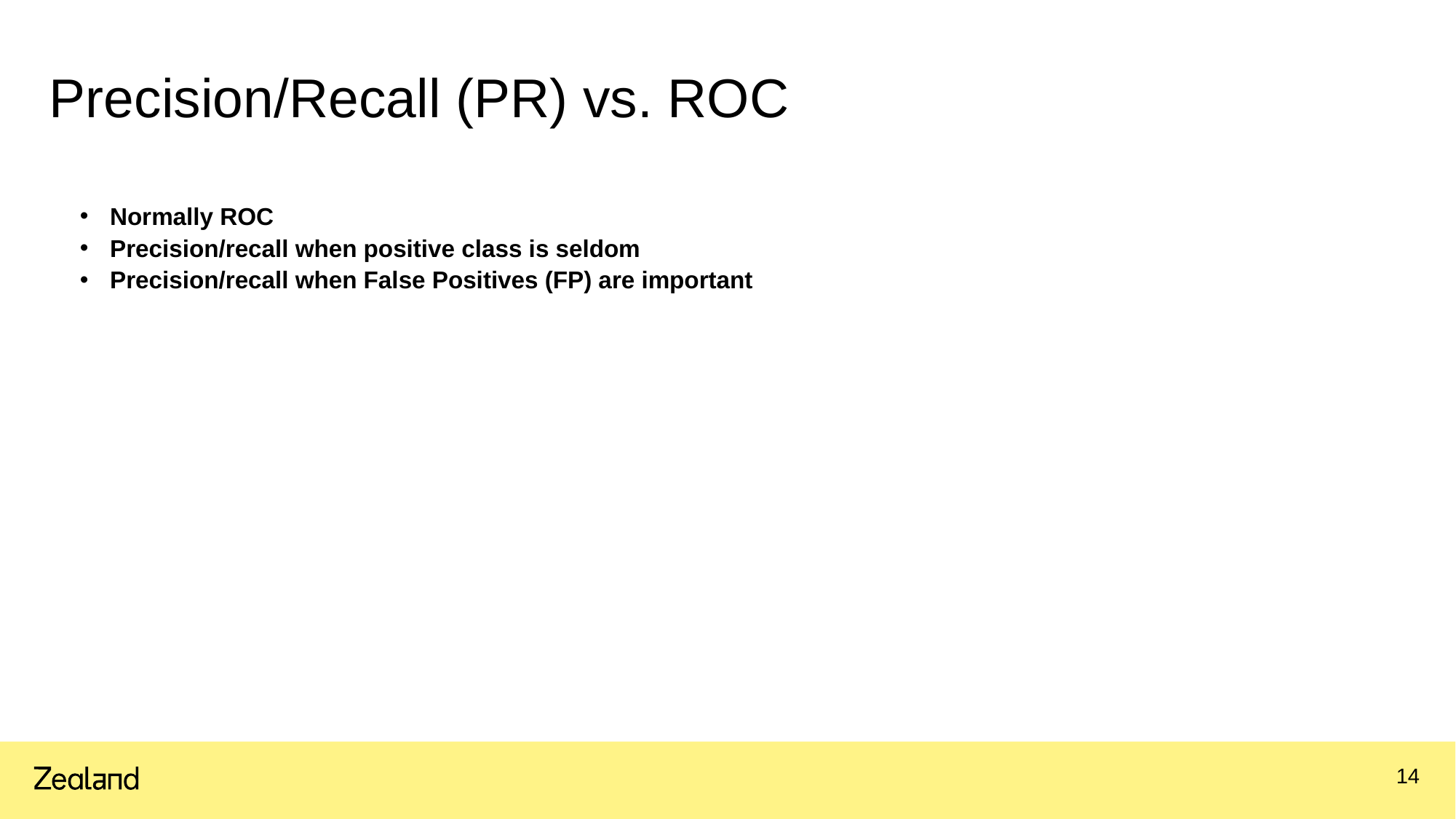

# Precision/Recall (PR) vs. ROC

Normally ROC
Precision/recall when positive class is seldom
Precision/recall when False Positives (FP) are important

14
23.02.2022